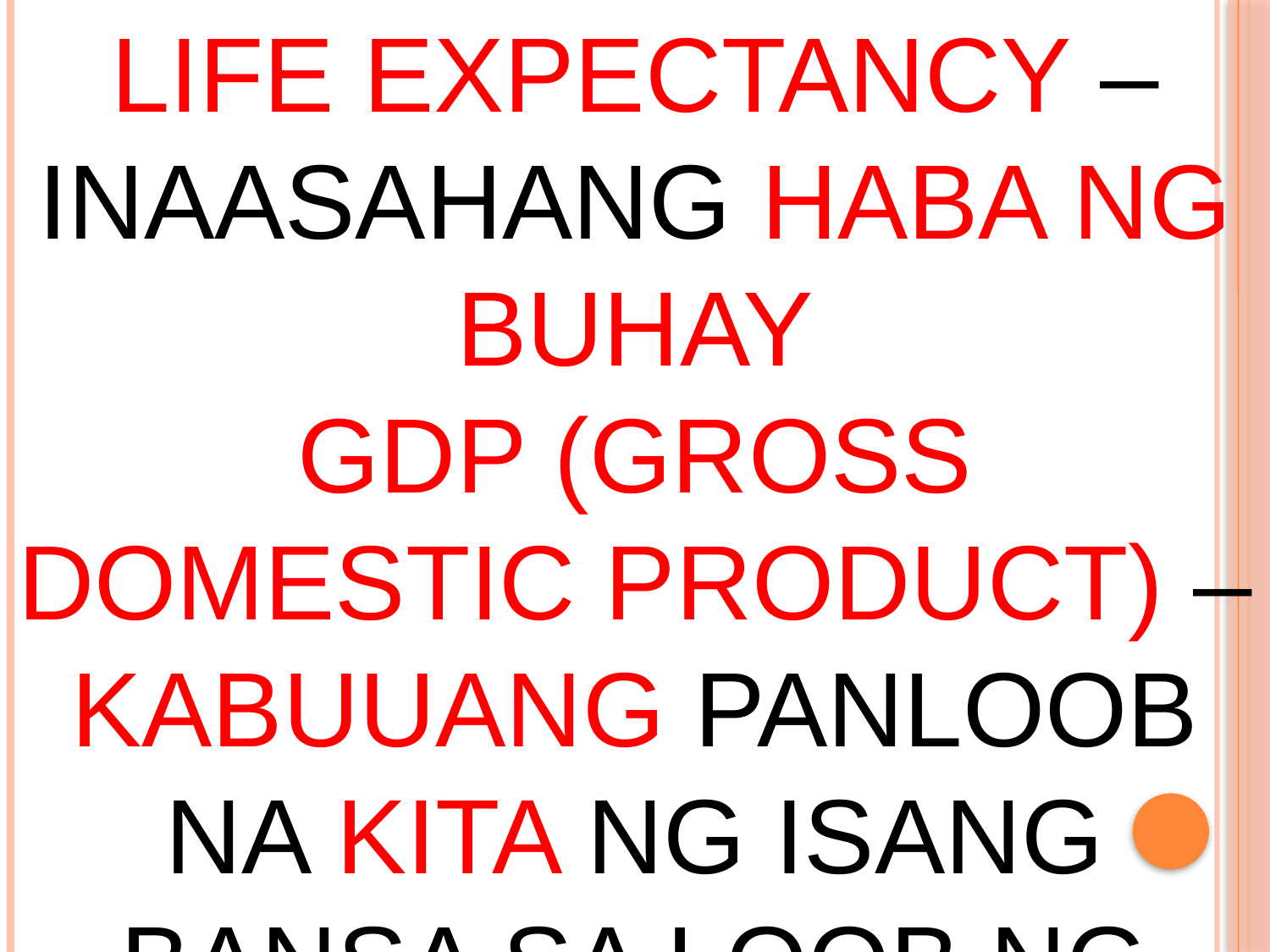

LIFE EXPECTANCY – INAASAHANG HABA NG BUHAY
GDP (GROSS DOMESTIC PRODUCT) – KABUUANG PANLOOB NA KITA NG ISANG BANSA SA LOOB NG ISANG TAON.